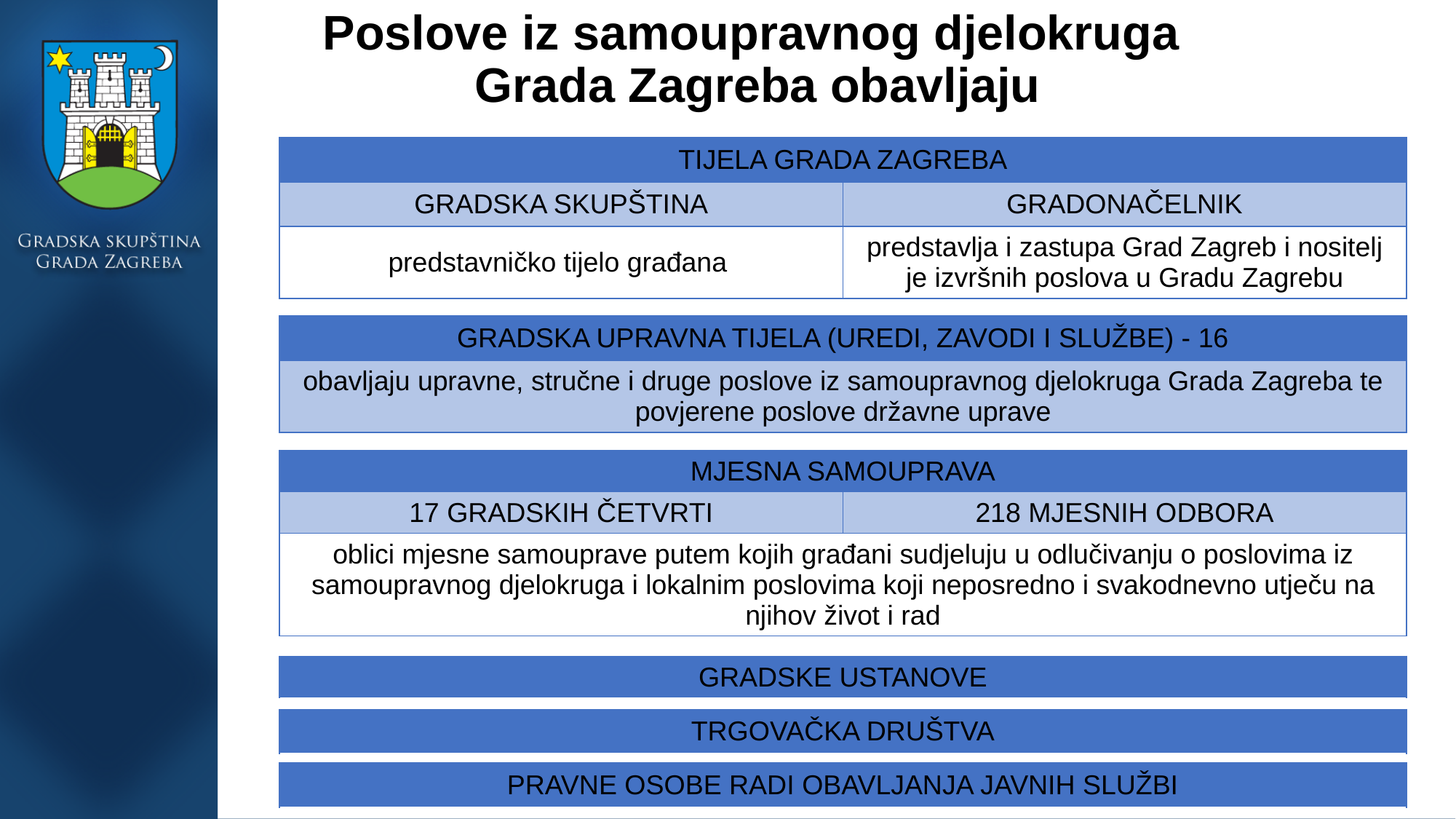

# Poslove iz samoupravnog djelokruga Grada Zagreba obavljaju
| TIJELA GRADA ZAGREBA |  |
| --- | --- |
| GRADSKA SKUPŠTINA | GRADONAČELNIK |
| predstavničko tijelo građana | predstavlja i zastupa Grad Zagreb i nositelj je izvršnih poslova u Gradu Zagrebu |
| GRADSKA UPRAVNA TIJELA (UREDI, ZAVODI I SLUŽBE) - 16 |
| --- |
| obavljaju upravne, stručne i druge poslove iz samoupravnog djelokruga Grada Zagreba te povjerene poslove državne uprave |
| MJESNA SAMOUPRAVA |  |
| --- | --- |
| 17 GRADSKIH ČETVRTI | 218 MJESNIH ODBORA |
| oblici mjesne samouprave putem kojih građani sudjeluju u odlučivanju o poslovima iz samoupravnog djelokruga i lokalnim poslovima koji neposredno i svakodnevno utječu na njihov život i rad |  |
| GRADSKE USTANOVE |
| --- |
| TRGOVAČKA DRUŠTVA |
| --- |
| PRAVNE OSOBE RADI OBAVLJANJA JAVNIH SLUŽBI |
| --- |